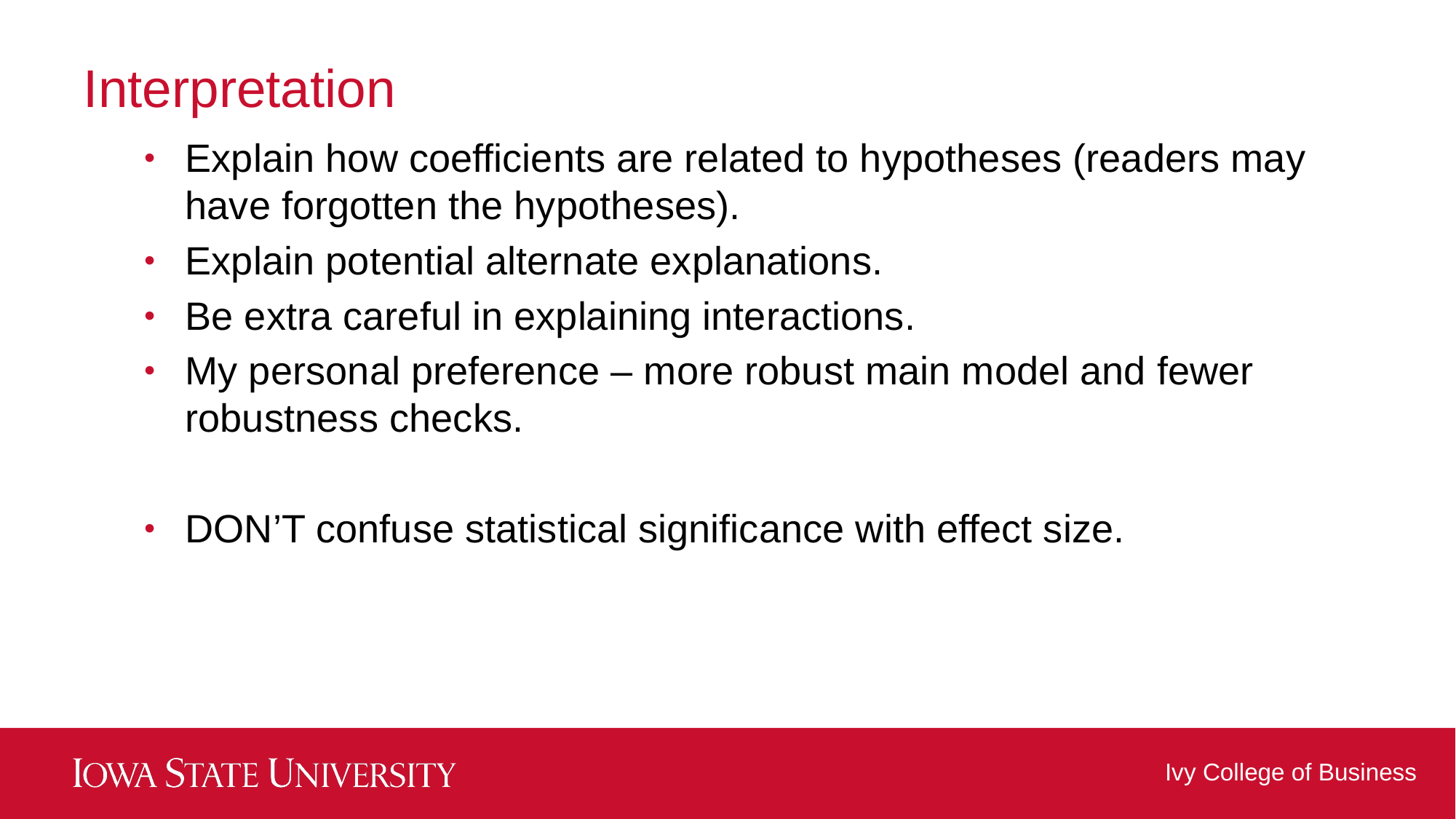

# Interpretation
Explain how coefficients are related to hypotheses (readers may have forgotten the hypotheses).
Explain potential alternate explanations.
Be extra careful in explaining interactions.
My personal preference – more robust main model and fewer robustness checks.

DON’T confuse statistical significance with effect size.
Ivy College of Business